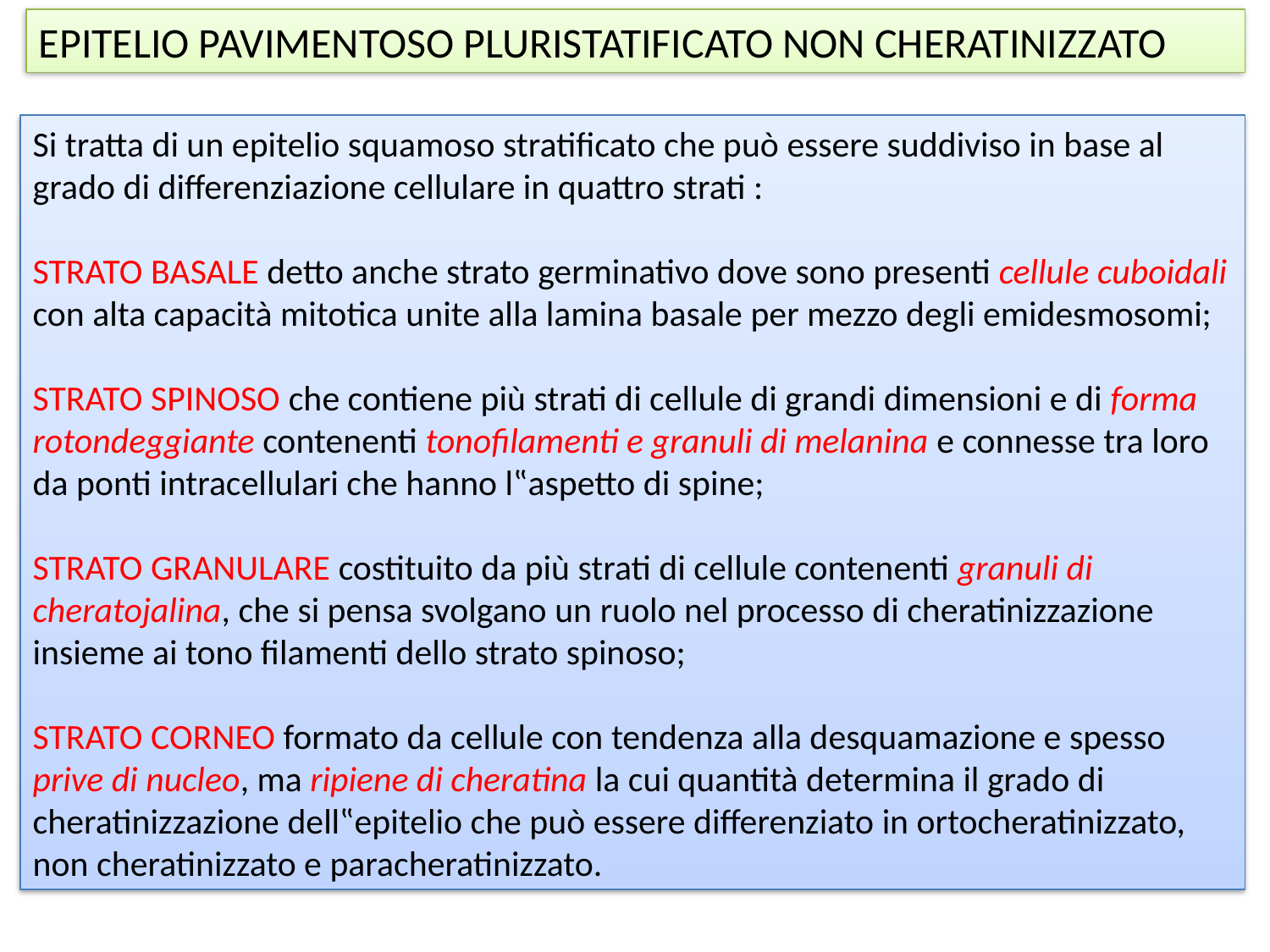

EPITELIO PAVIMENTOSO PLURISTATIFICATO NON CHERATINIZZATO
Si tratta di un epitelio squamoso stratificato che può essere suddiviso in base al grado di differenziazione cellulare in quattro strati :

strato basale detto anche strato germinativo dove sono presenti cellule cuboidali con alta capacità mitotica unite alla lamina basale per mezzo degli emidesmosomi;

strato spinoso che contiene più strati di cellule di grandi dimensioni e di forma rotondeggiante contenenti tonofilamenti e granuli di melanina e connesse tra loro da ponti intracellulari che hanno l‟aspetto di spine;

strato granulare costituito da più strati di cellule contenenti granuli di cheratojalina, che si pensa svolgano un ruolo nel processo di cheratinizzazione insieme ai tono filamenti dello strato spinoso;

strato corneo formato da cellule con tendenza alla desquamazione e spesso prive di nucleo, ma ripiene di cheratina la cui quantità determina il grado di cheratinizzazione dell‟epitelio che può essere differenziato in ortocheratinizzato, non cheratinizzato e paracheratinizzato.